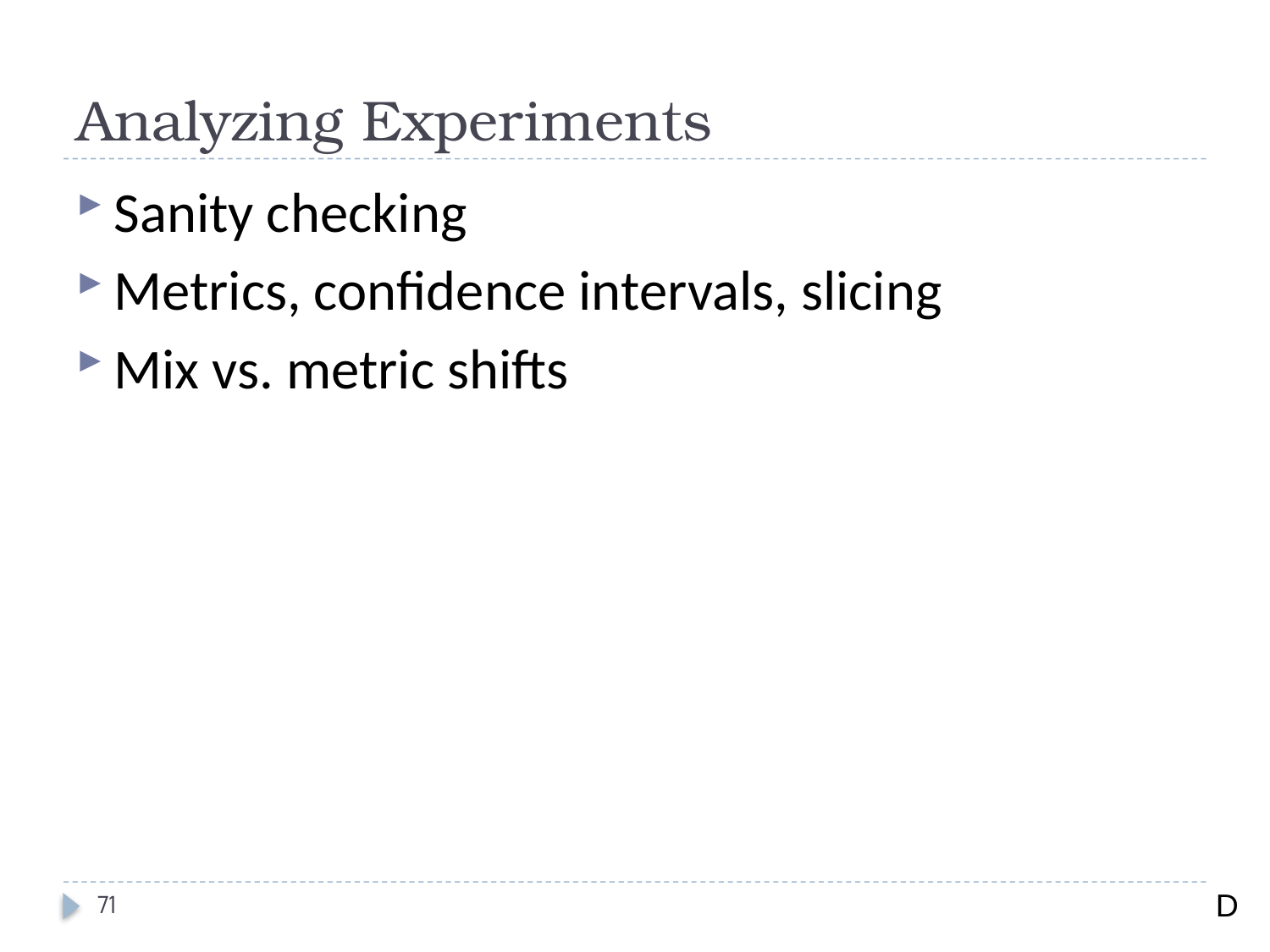

# Analyzing Experiments
Sanity checking
Metrics, confidence intervals, slicing
Mix vs. metric shifts
D
71